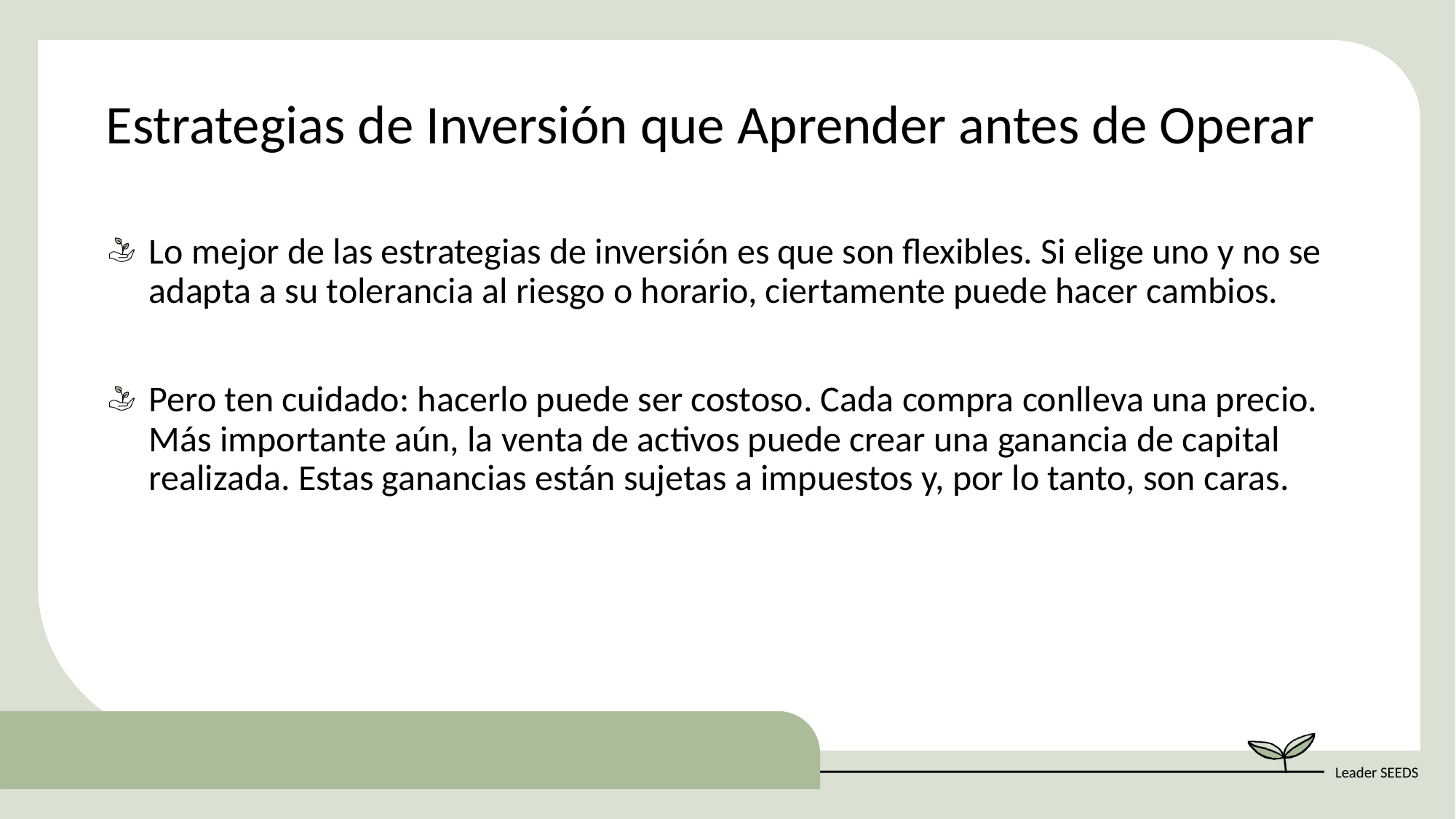

Estrategias de Inversión que Aprender antes de Operar

Lo mejor de las estrategias de inversión es que son flexibles. Si elige uno y no se adapta a su tolerancia al riesgo o horario, ciertamente puede hacer cambios.

Pero ten cuidado: hacerlo puede ser costoso. Cada compra conlleva una precio. Más importante aún, la venta de activos puede crear una ganancia de capital realizada. Estas ganancias están sujetas a impuestos y, por lo tanto, son caras.